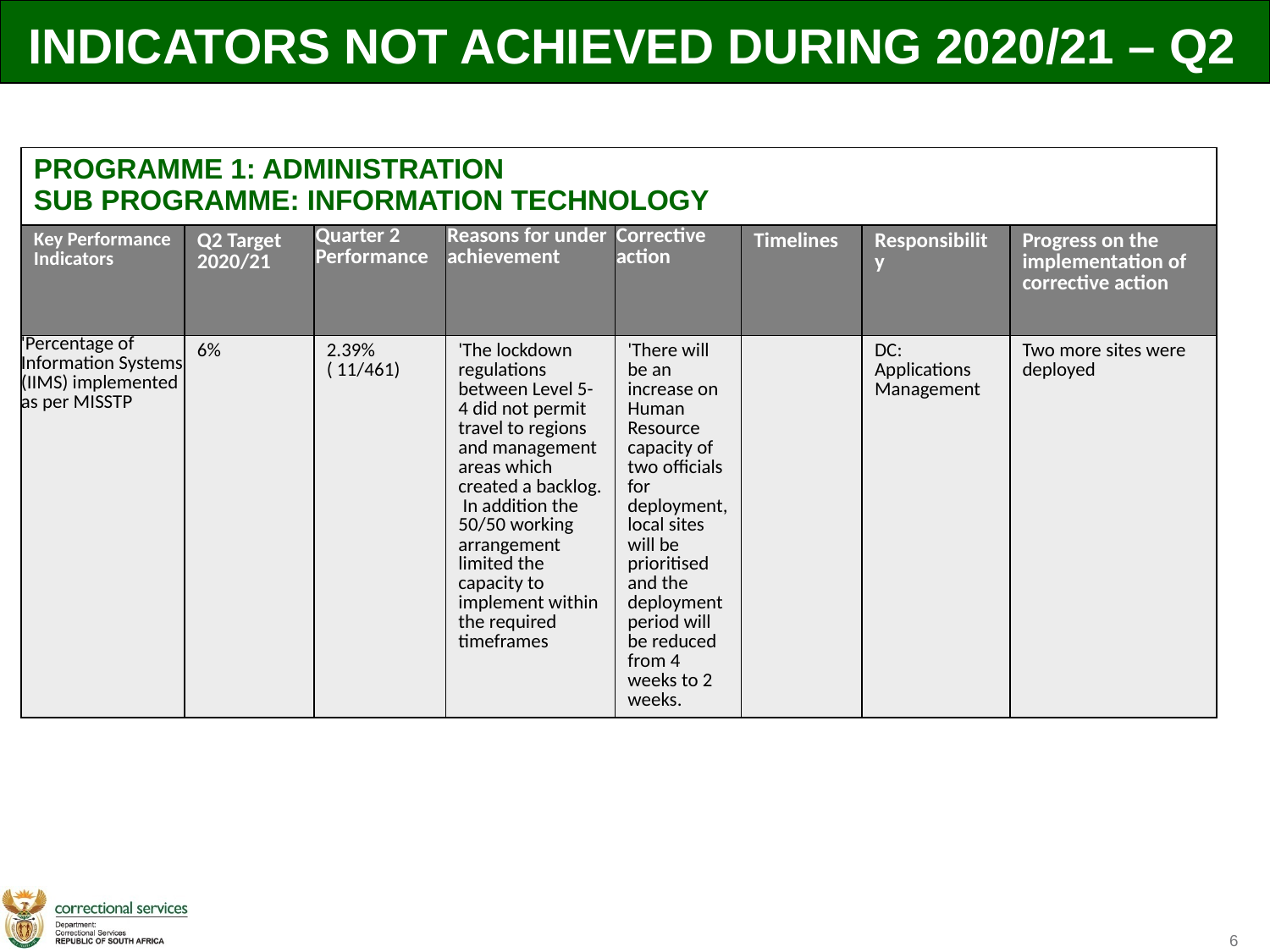

INDICATORS NOT ACHIEVED DURING 2020/21 – Q2
| PROGRAMME 1: ADMINISTRATION SUB PROGRAMME: INFORMATION TECHNOLOGY |  |  |  |  |  |  |  |
| --- | --- | --- | --- | --- | --- | --- | --- |
| Key Performance Indicators | Q2 Target 2020/21 | Quarter 2 Performance | Reasons for under achievement | Corrective action | Timelines | Responsibility | Progress on the implementation of corrective action |
| 'Percentage of Information Systems (IIMS) implemented as per MISSTP | 6% | 2.39% ( 11/461) | 'The lockdown regulations between Level 5-4 did not permit travel to regions and management areas which created a backlog. In addition the 50/50 working arrangement limited the capacity to implement within the required timeframes | 'There will be an increase on Human Resource capacity of two officials for deployment, local sites will be prioritised and the deployment period will be reduced from 4 weeks to 2 weeks. |  | DC: Applications Management | Two more sites were deployed |